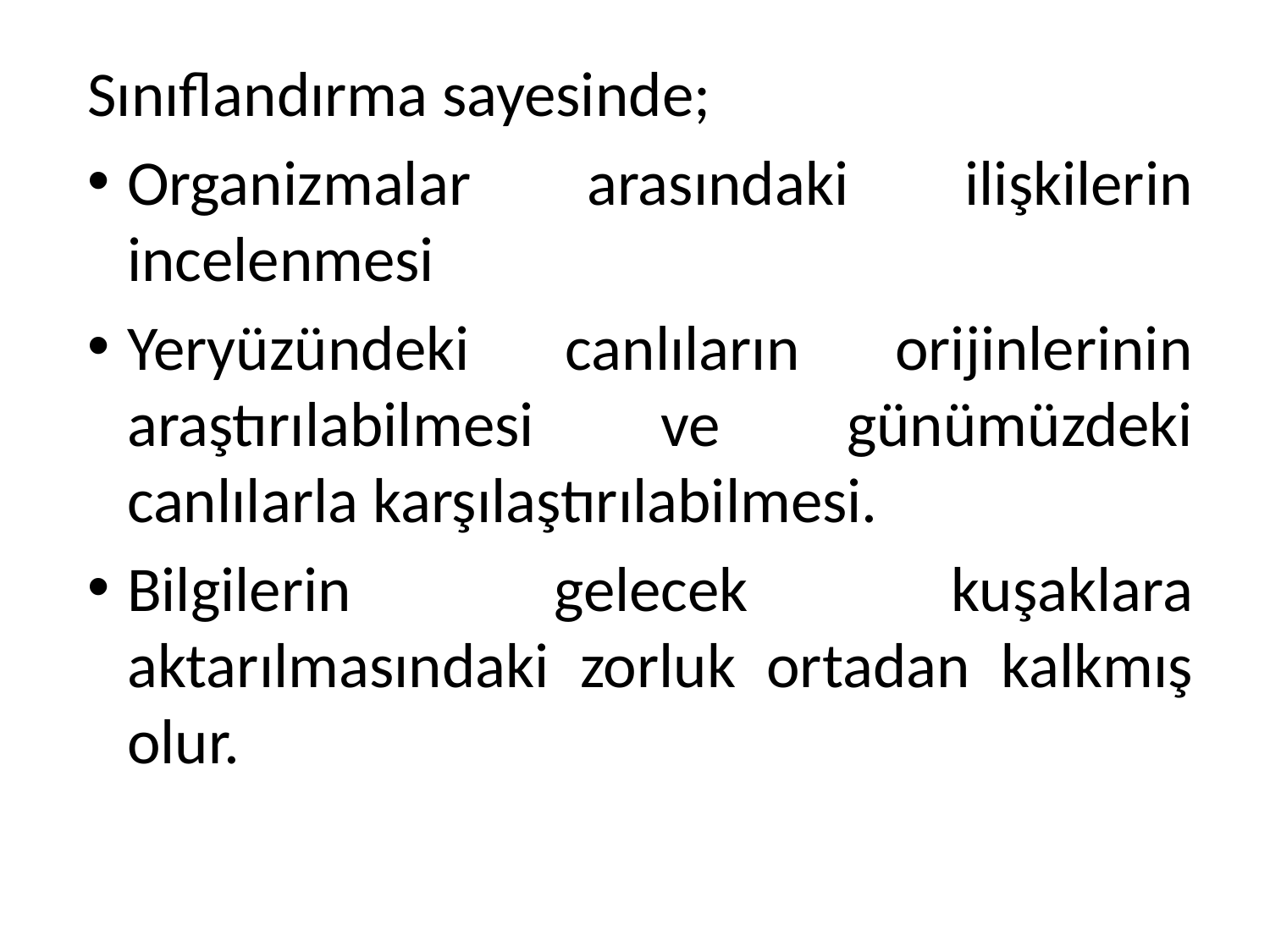

Sınıflandırma sayesinde;
Organizmalar arasındaki ilişkilerin incelenmesi
Yeryüzündeki canlıların orijinlerinin araştırılabilmesi ve günümüzdeki canlılarla karşılaştırılabilmesi.
Bilgilerin gelecek kuşaklara aktarılmasındaki zorluk ortadan kalkmış olur.